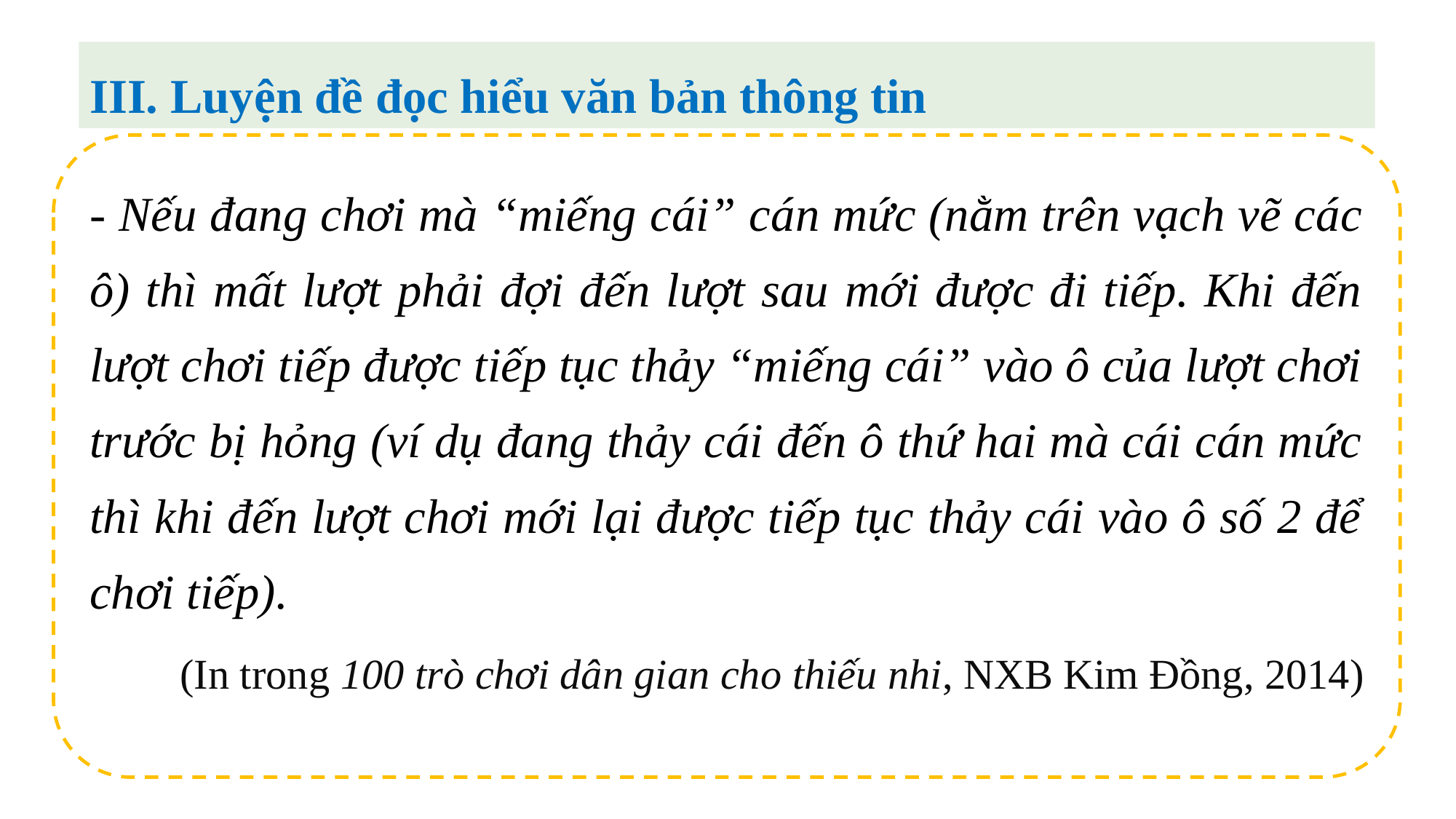

III. Luyện đề đọc hiểu văn bản thông tin

- Nếu đang chơi mà “miếng cái” cán mức (nằm trên vạch vẽ các ô) thì mất lượt phải đợi đến lượt sau mới được đi tiếp. Khi đến lượt chơi tiếp được tiếp tục thảy “miếng cái” vào ô của lượt chơi trước bị hỏng (ví dụ đang thảy cái đến ô thứ hai mà cái cán mức thì khi đến lượt chơi mới lại được tiếp tục thảy cái vào ô số 2 để chơi tiếp).
(In trong 100 trò chơi dân gian cho thiếu nhi, NXB Kim Đồng, 2014)